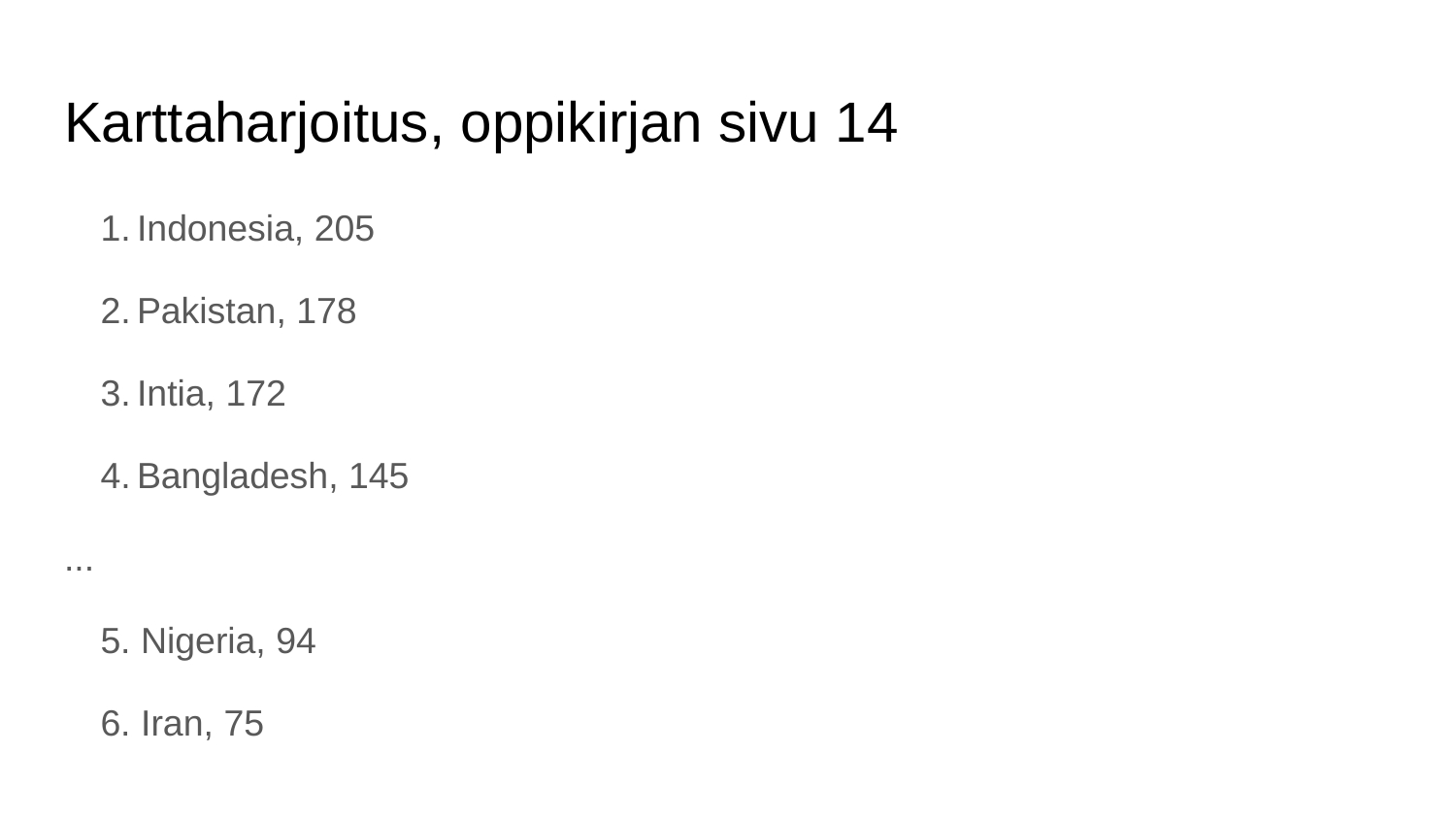

# Karttaharjoitus, oppikirjan sivu 14
Indonesia, 205
Pakistan, 178
Intia, 172
Bangladesh, 145
...
5. Nigeria, 94
6. Iran, 75